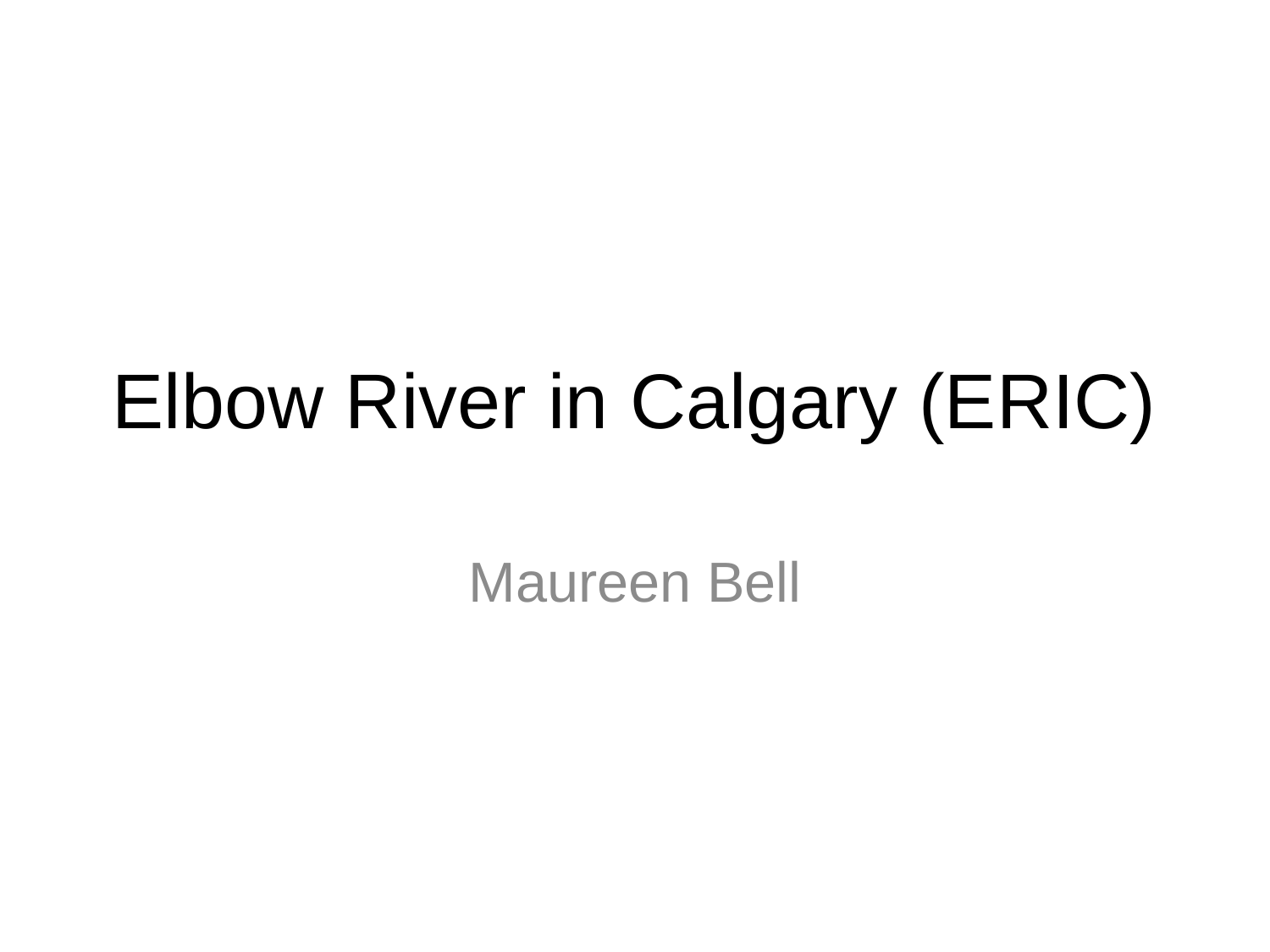

# Elbow River in Calgary (ERIC)
Maureen Bell